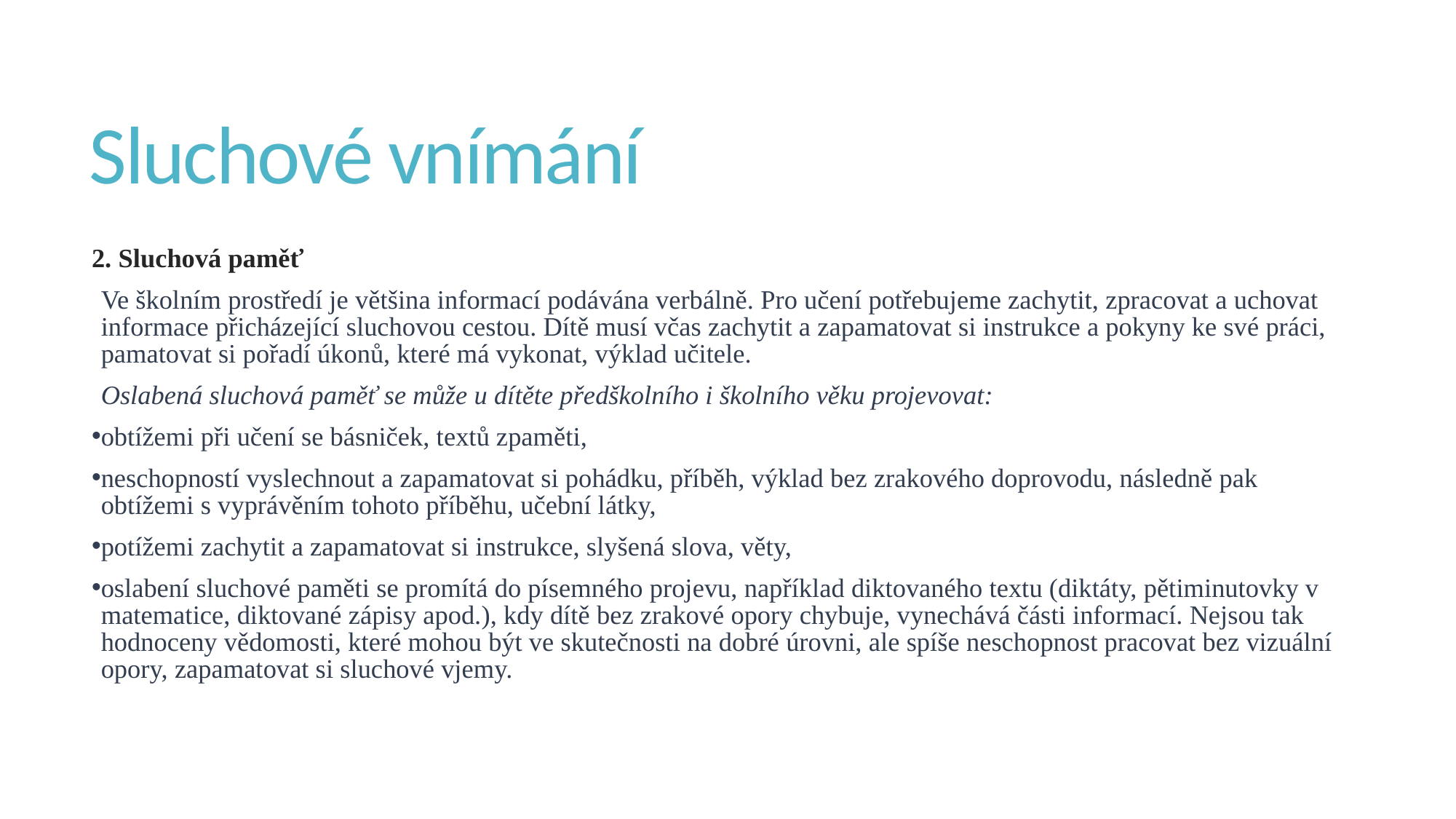

# Sluchové vnímání
2. Sluchová paměť
Ve školním prostředí je většina informací podávána verbálně. Pro učení potřebujeme zachytit, zpracovat a uchovat informace přicházející sluchovou cestou. Dítě musí včas zachytit a zapamatovat si instrukce a pokyny ke své práci, pamatovat si pořadí úkonů, které má vykonat, výklad učitele.
Oslabená sluchová paměť se může u dítěte předškolního i školního věku projevovat:
obtížemi při učení se básniček, textů zpaměti,
neschopností vyslechnout a zapamatovat si pohádku, příběh, výklad bez zrakového doprovodu, následně pak obtížemi s vyprávěním tohoto příběhu, učební látky,
potížemi zachytit a zapamatovat si instrukce, slyšená slova, věty,
oslabení sluchové paměti se promítá do písemného projevu, například diktovaného textu (diktáty, pětiminutovky v matematice, diktované zápisy apod.), kdy dítě bez zrakové opory chybuje, vynechává části informací. Nejsou tak hodnoceny vědomosti, které mohou být ve skutečnosti na dobré úrovni, ale spíše neschopnost pracovat bez vizuální opory, zapamatovat si sluchové vjemy.